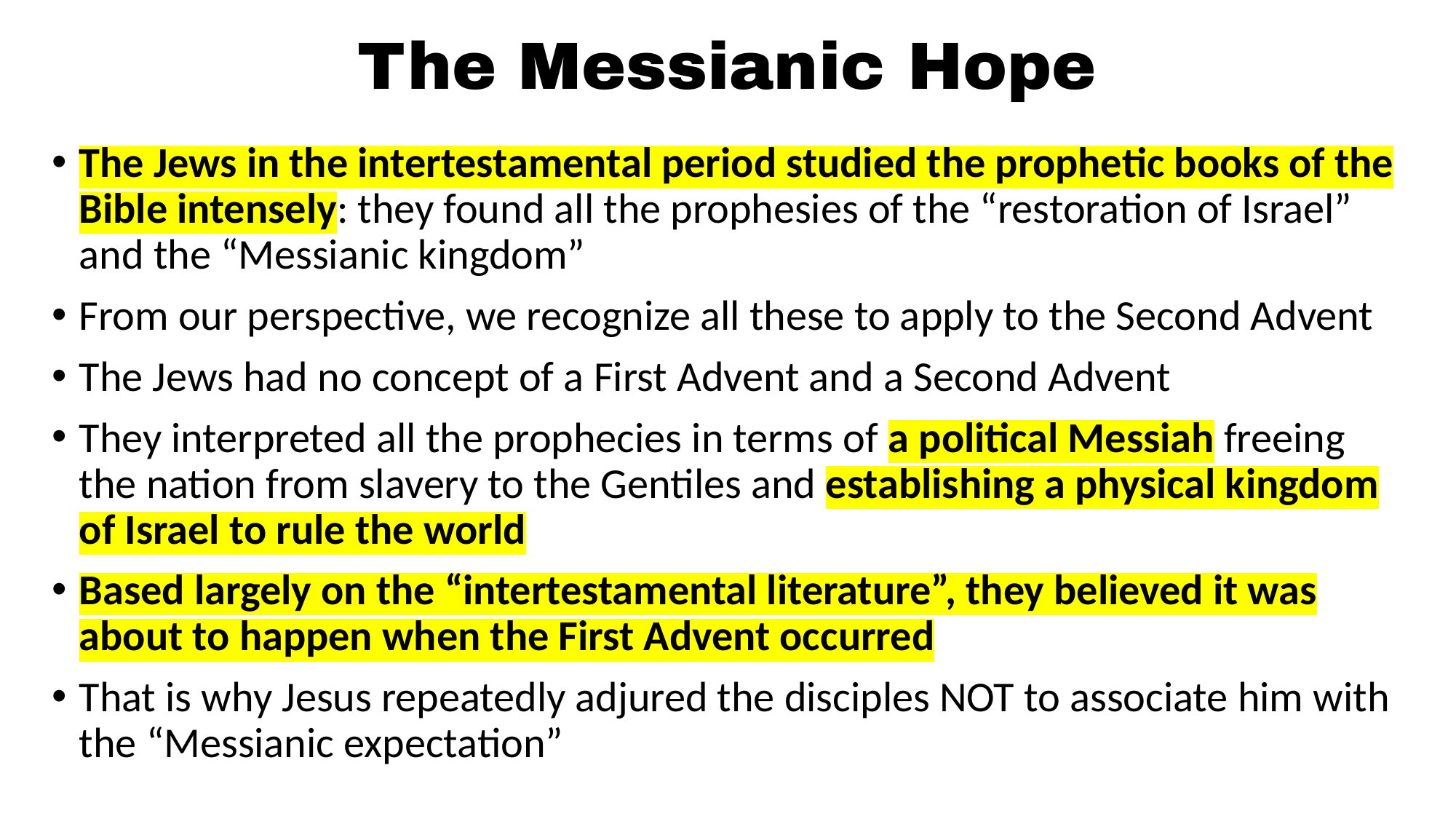

# The Messianic Hope
The Jews in the intertestamental period studied the prophetic books of the Bible intensely: they found all the prophesies of the “restoration of Israel” and the “Messianic kingdom”
From our perspective, we recognize all these to apply to the Second Advent
The Jews had no concept of a First Advent and a Second Advent
They interpreted all the prophecies in terms of a political Messiah freeing the nation from slavery to the Gentiles and establishing a physical kingdom of Israel to rule the world
Based largely on the “intertestamental literature”, they believed it was about to happen when the First Advent occurred
That is why Jesus repeatedly adjured the disciples NOT to associate him with the “Messianic expectation”